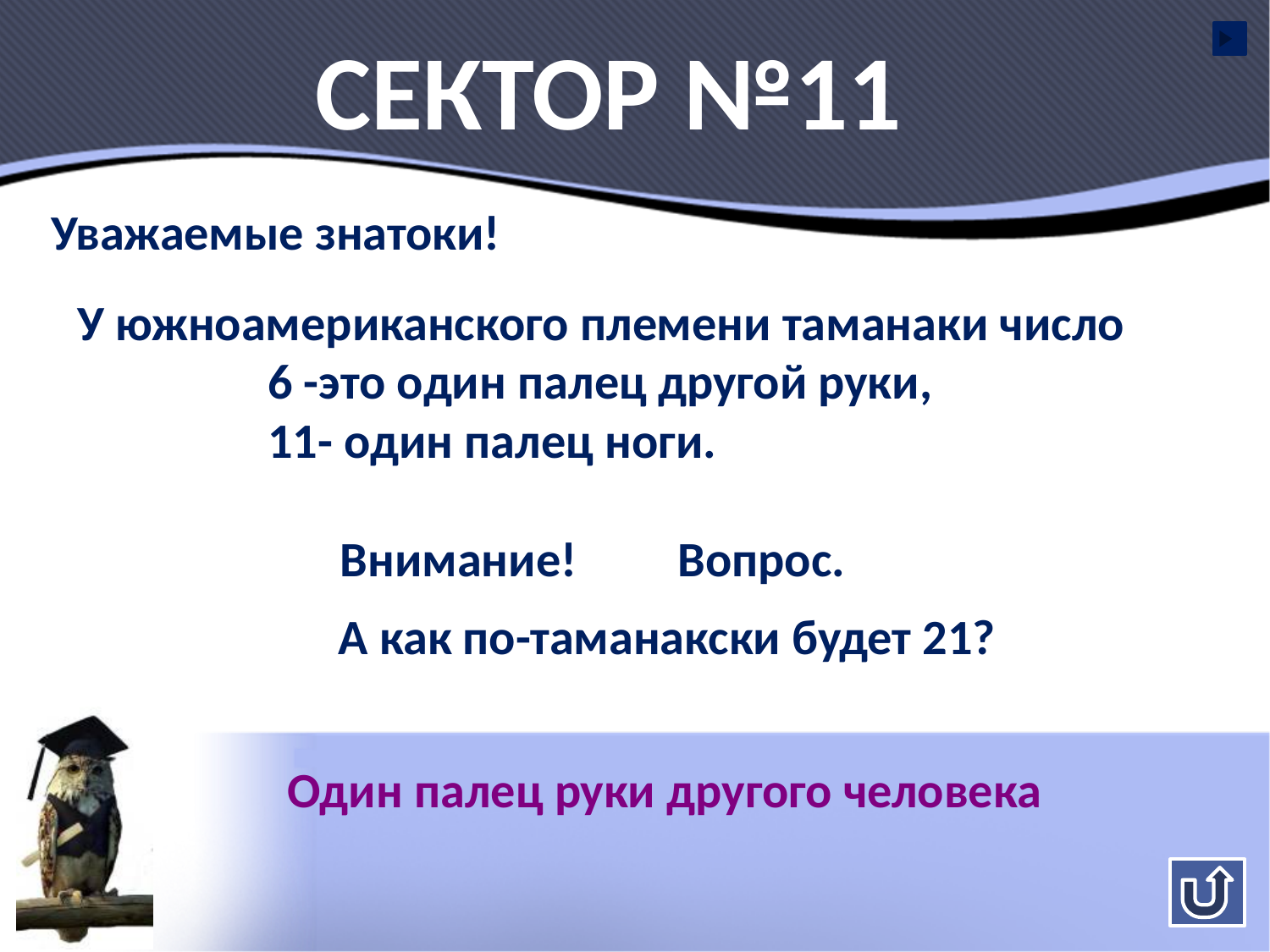

Сектор №11

Уважаемые знатоки!
У южноамериканского племени таманаки число
                 6 -это один палец другой руки,
                 11- один палец ноги.
Внимание!         Вопрос.
А как по-таманакски будет 21?
Один палец руки другого человека